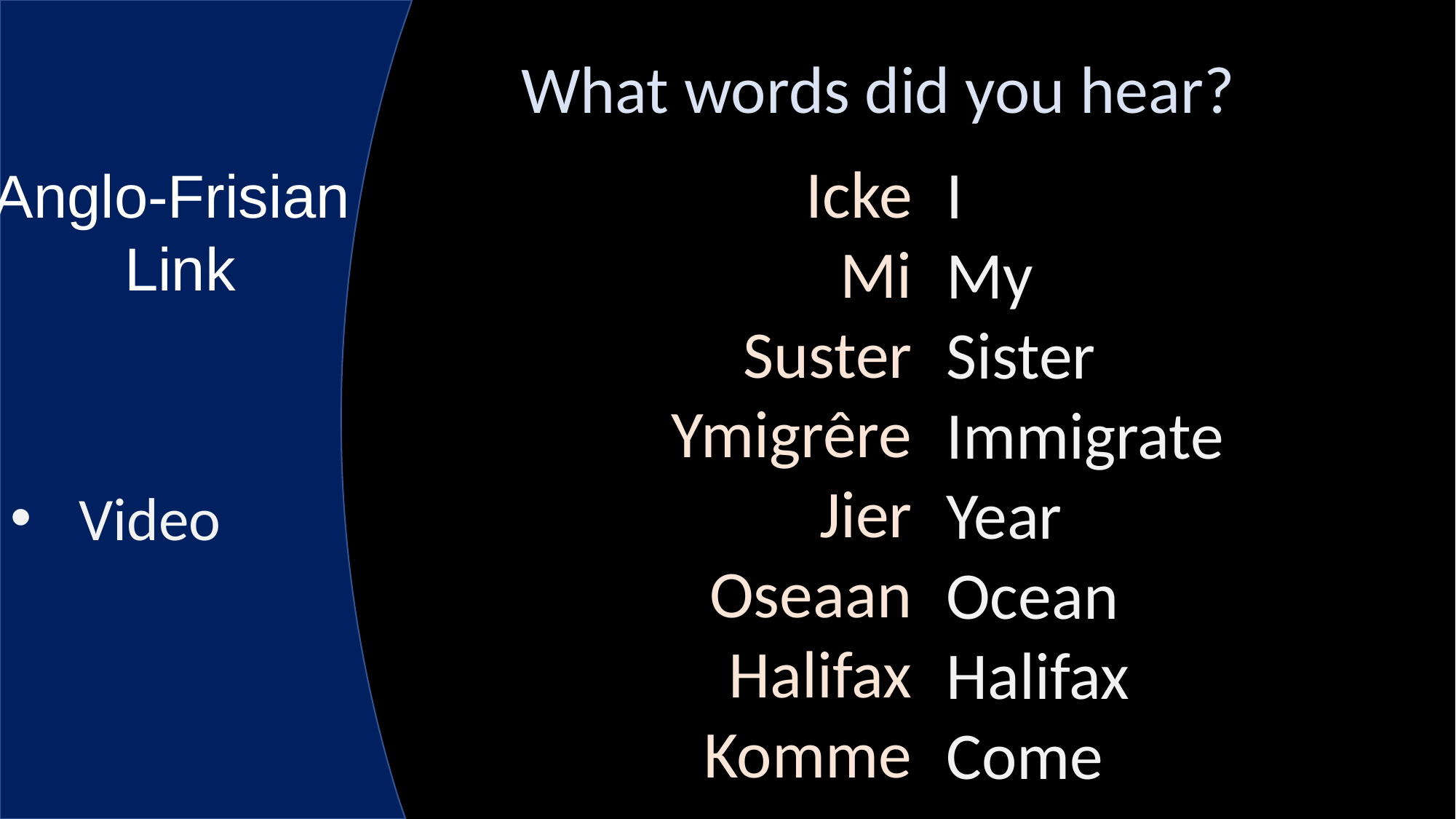

What words did you hear?
Icke
Mi
Suster
Ymigrêre
Jier
Oseaan
Halifax
Komme
I
My
Sister
Immigrate
Year
Ocean
Halifax
Come
Anglo-Frisian
Link
Video